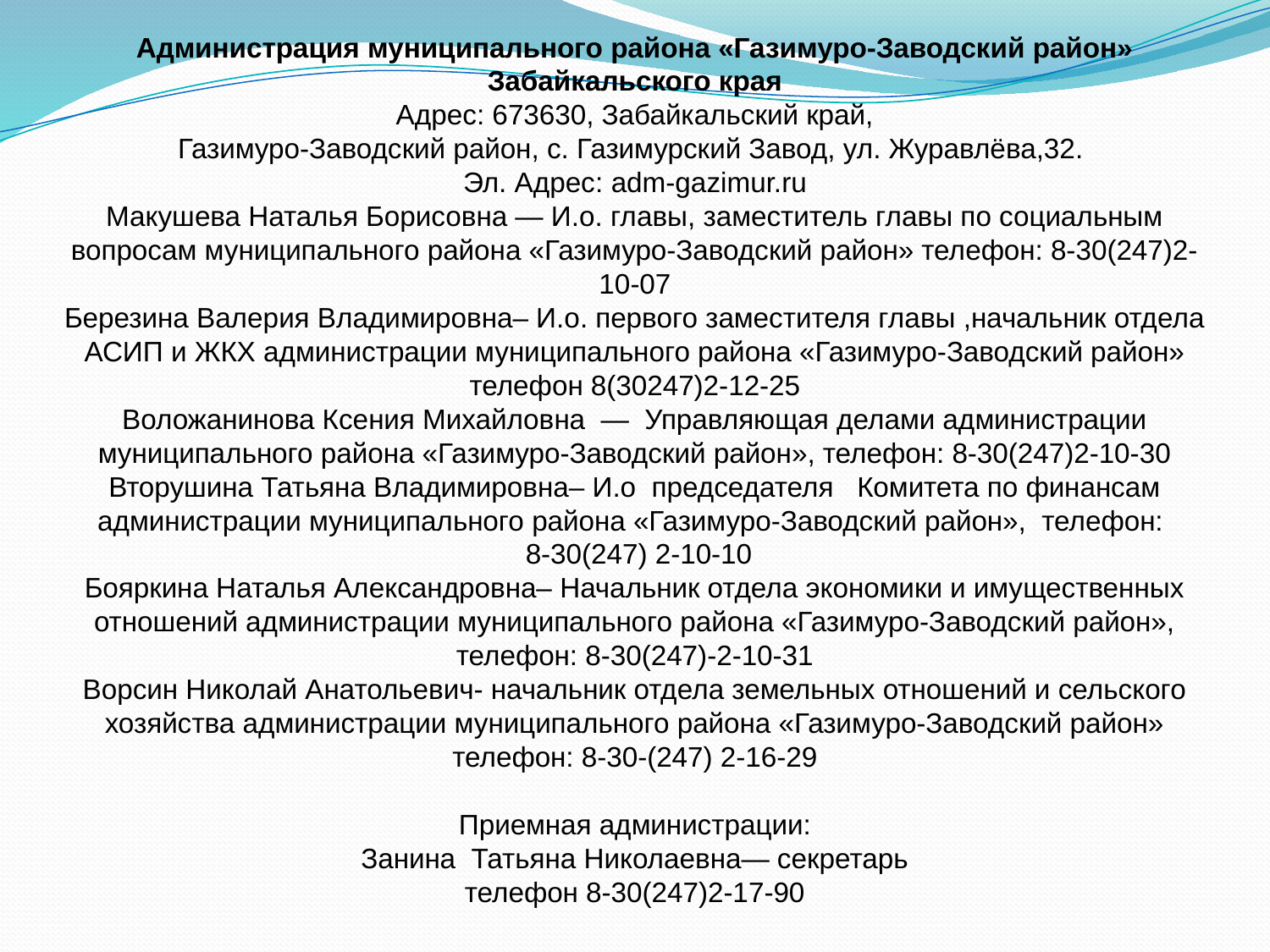

Администрация муниципального района «Газимуро-Заводский район» Забайкальского края
Адрес: 673630, Забайкальский край,
Газимуро-Заводский район, с. Газимурский Завод, ул. Журавлёва,32.
Эл. Адрес: adm-gazimur.ru
Макушева Наталья Борисовна — И.о. главы, заместитель главы по социальным вопросам муниципального района «Газимуро-Заводский район» телефон: 8-30(247)2-10-07
Березина Валерия Владимировна– И.о. первого заместителя главы ,начальник отдела АСИП и ЖКХ администрации муниципального района «Газимуро-Заводский район» телефон 8(30247)2-12-25
Воложанинова Ксения Михайловна  —  Управляющая делами администрации муниципального района «Газимуро-Заводский район», телефон: 8-30(247)2-10-30
Вторушина Татьяна Владимировна– И.о  председателя   Комитета по финансам администрации муниципального района «Газимуро-Заводский район»,  телефон:
 8-30(247) 2-10-10
Бояркина Наталья Александровна– Начальник отдела экономики и имущественных отношений администрации муниципального района «Газимуро-Заводский район», телефон: 8-30(247)-2-10-31
Ворсин Николай Анатольевич- начальник отдела земельных отношений и сельского хозяйства администрации муниципального района «Газимуро-Заводский район» телефон: 8-30-(247) 2-16-29
Приемная администрации:
Занина  Татьяна Николаевна— секретарь
телефон 8-30(247)2-17-90